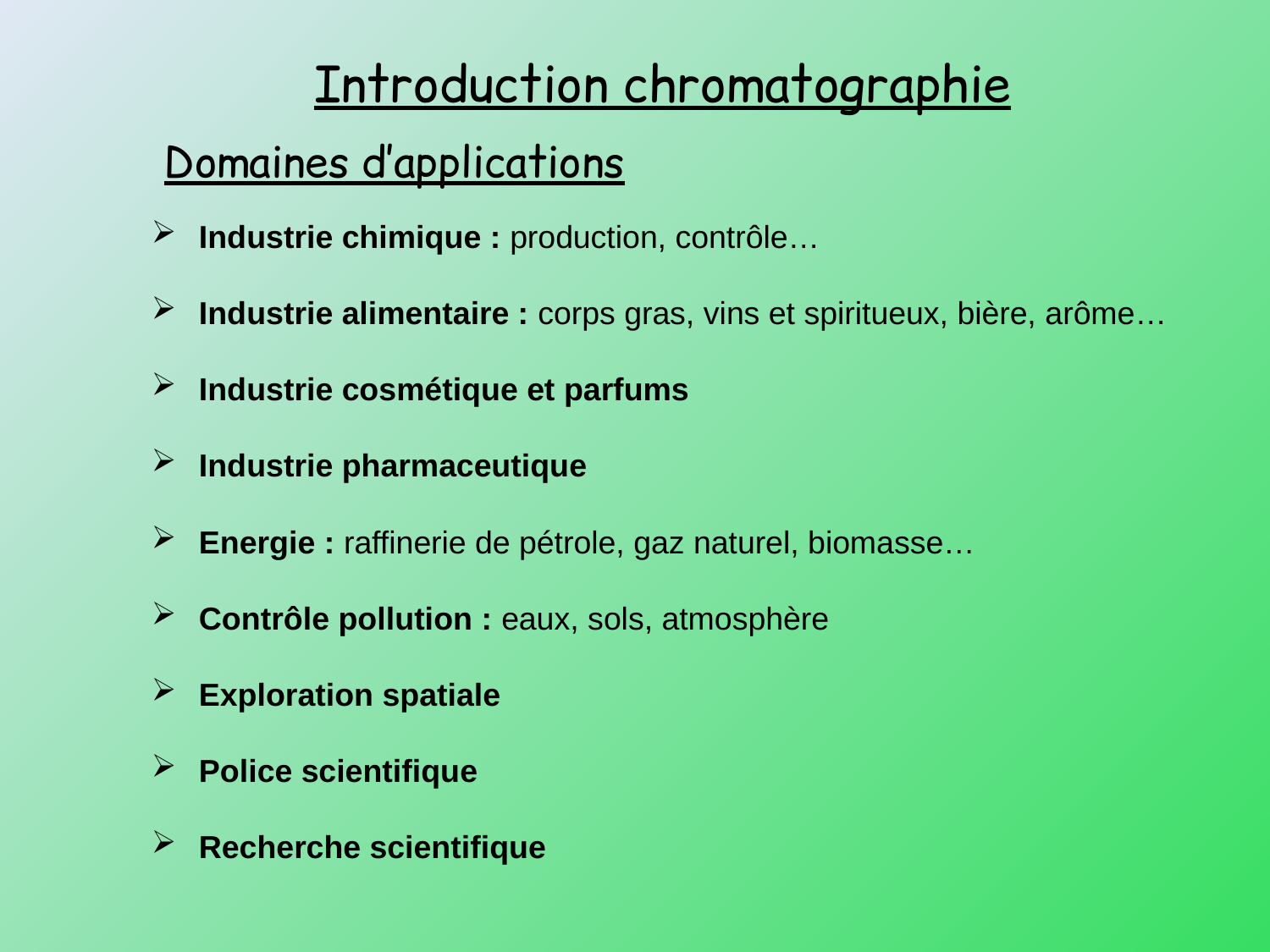

Introduction chromatographie
Domaines d’applications
Industrie chimique : production, contrôle…

Industrie alimentaire : corps gras, vins et spiritueux, bière, arôme…

Industrie cosmétique et parfums

Industrie pharmaceutique

Energie : raffinerie de pétrole, gaz naturel, biomasse…

Contrôle pollution : eaux, sols, atmosphère

Exploration spatiale

Police scientifique

Recherche scientifique